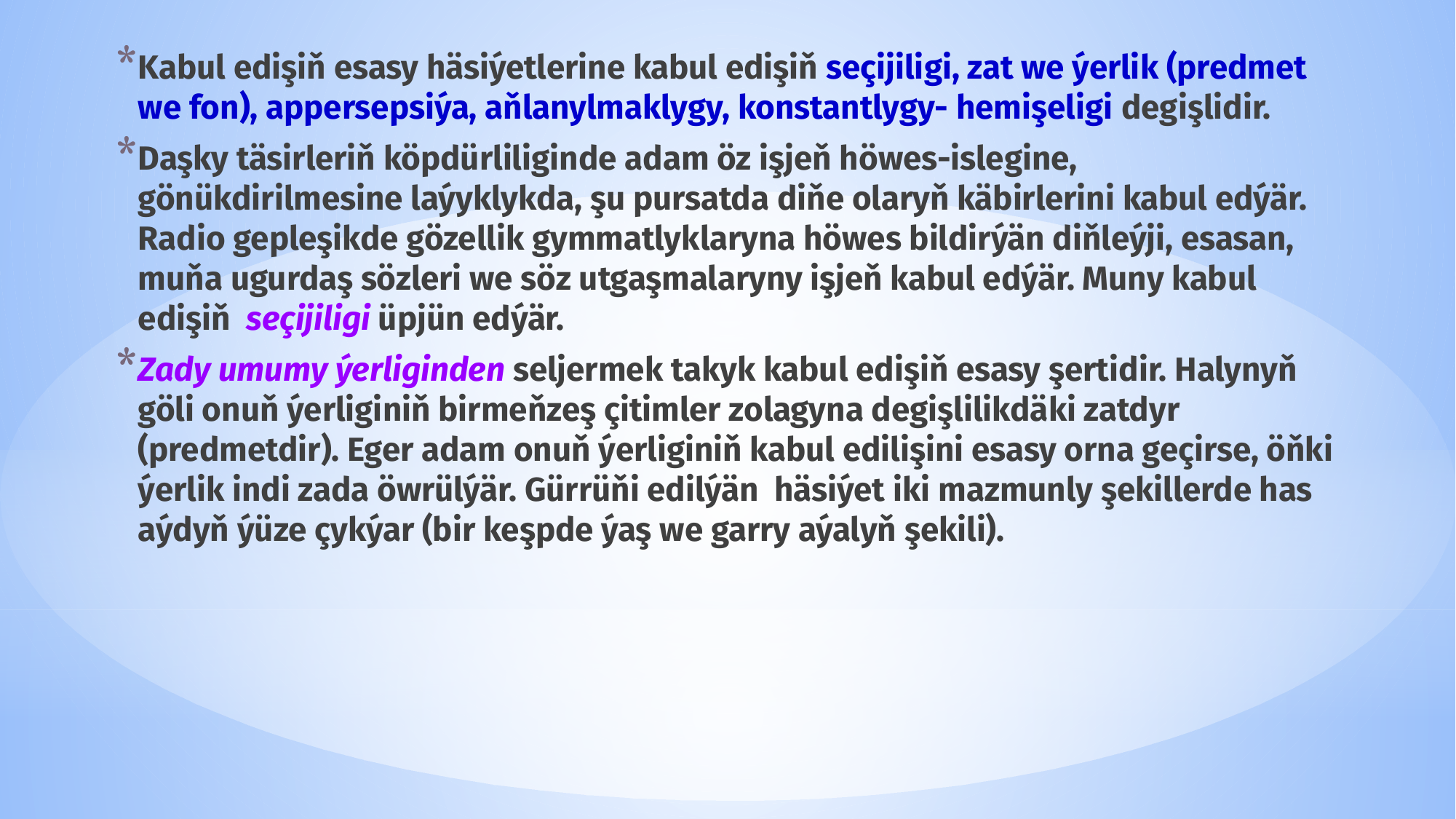

Kabul edişiň esasy häsiýetlerine kabul edişiň seçijiligi, zat we ýerlik (predmet we fon), appersepsiýa, aňlanylmaklygy, konstantlygy- hemişeligi degişlidir.
Daşky täsirleriň köpdürliliginde adam öz işjeň höwes-islegine, gönükdirilmesine laýyklykda, şu pursatda diňe olaryň käbirlerini kabul edýär. Radio gepleşikde gözellik gymmatlyklaryna höwes bildirýän diňleýji, esasan, muňa ugurdaş sözleri we söz utgaşmalaryny işjeň kabul edýär. Muny kabul edişiň  seçijiligi üpjün edýär.
Zady umumy ýerliginden seljermek takyk kabul edişiň esasy şertidir. Halynyň göli onuň ýerliginiň birmeňzeş çitimler zolagyna degişlilikdäki zatdyr (predmetdir). Eger adam onuň ýerliginiň kabul edilişini esasy orna geçirse, öňki ýerlik indi zada öwrülýär. Gürrüňi edilýän  häsiýet iki mazmunly şekillerde has aýdyň ýüze çykýar (bir keşpde ýaş we garry aýalyň şekili).